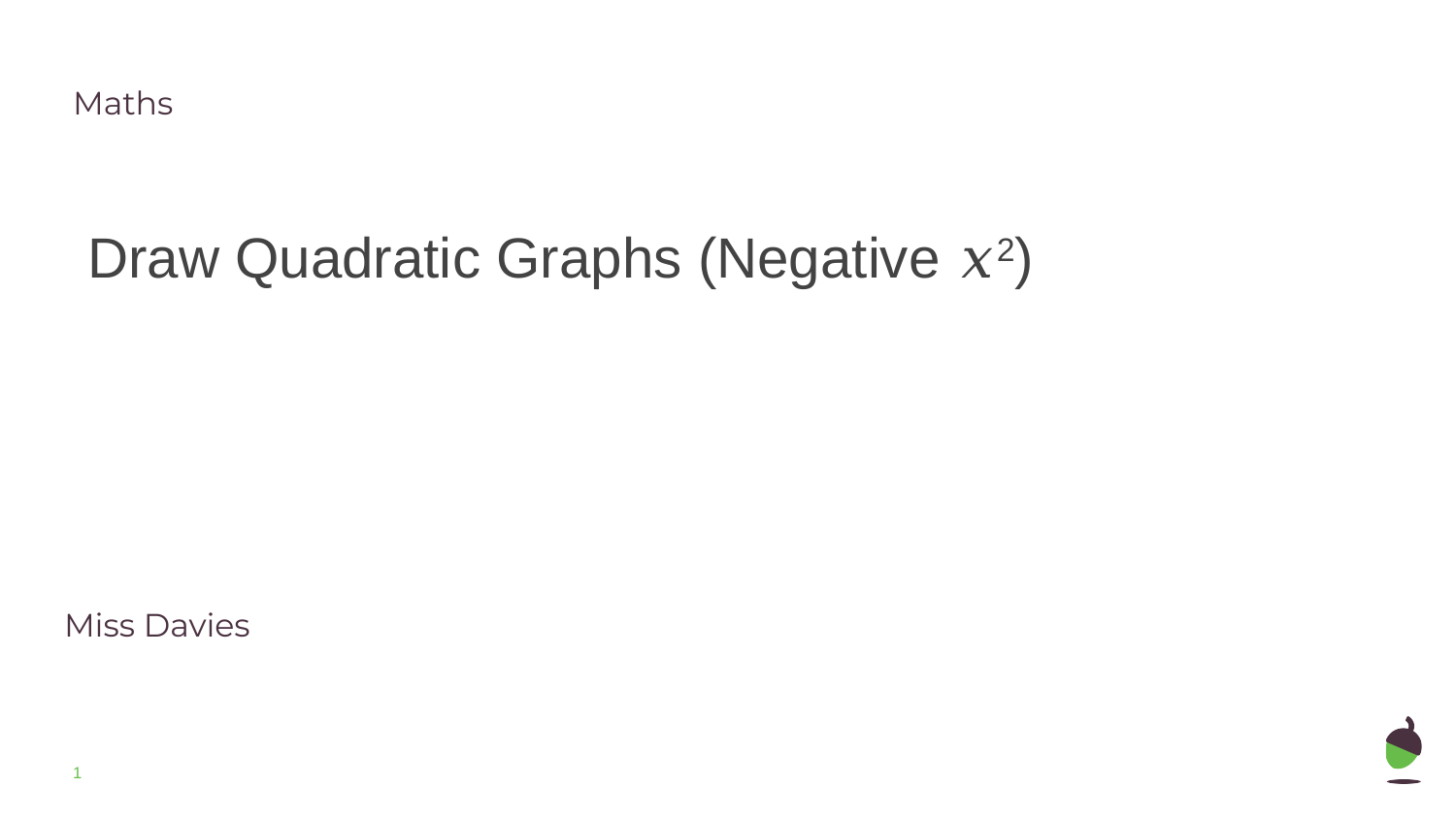

Maths
Draw Quadratic Graphs (Negative 𝑥2)

Miss Davies

1